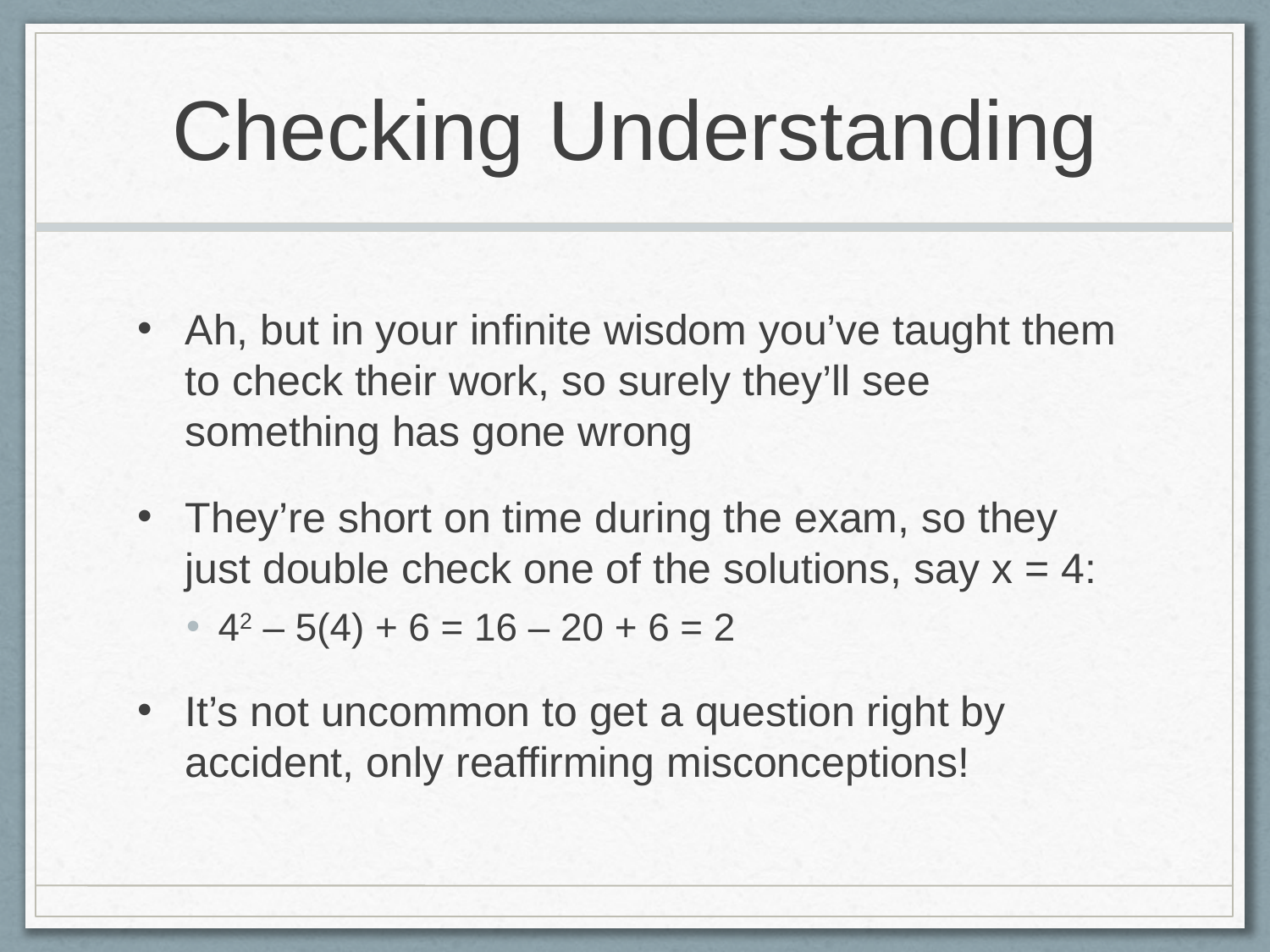

# Checking Understanding
Ah, but in your infinite wisdom you’ve taught them to check their work, so surely they’ll see something has gone wrong
They’re short on time during the exam, so they just double check one of the solutions, say x = 4:
42 – 5(4) + 6 = 16 – 20 + 6 = 2
It’s not uncommon to get a question right by accident, only reaffirming misconceptions!